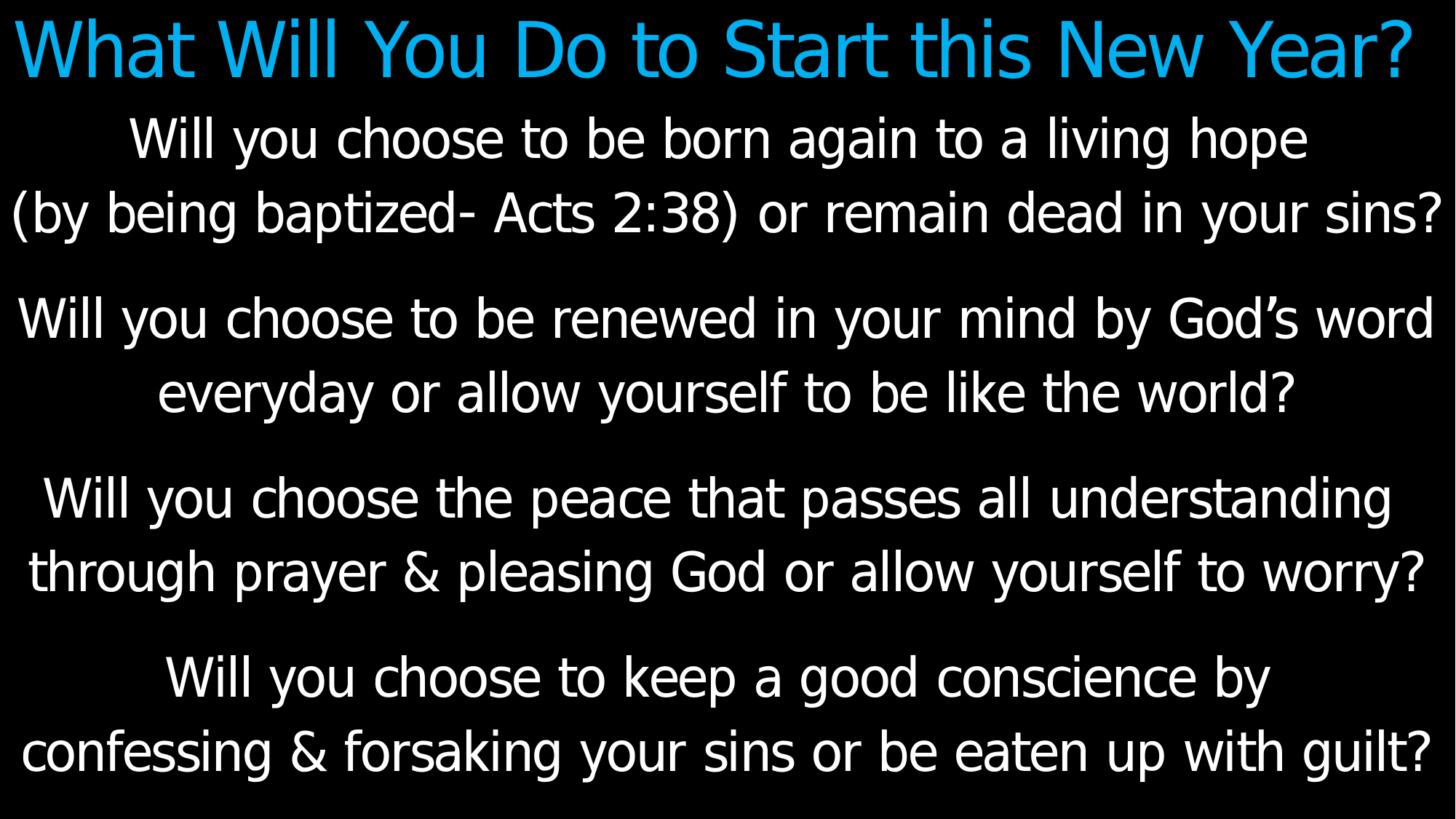

# What Will You Do to Start this New Year?
Will you choose to be born again to a living hope
(by being baptized- Acts 2:38) or remain dead in your sins?

Will you choose to be renewed in your mind by God’s word
everyday or allow yourself to be like the world?

Will you choose the peace that passes all understanding
through prayer & pleasing God or allow yourself to worry?

Will you choose to keep a good conscience by
confessing & forsaking your sins or be eaten up with guilt?